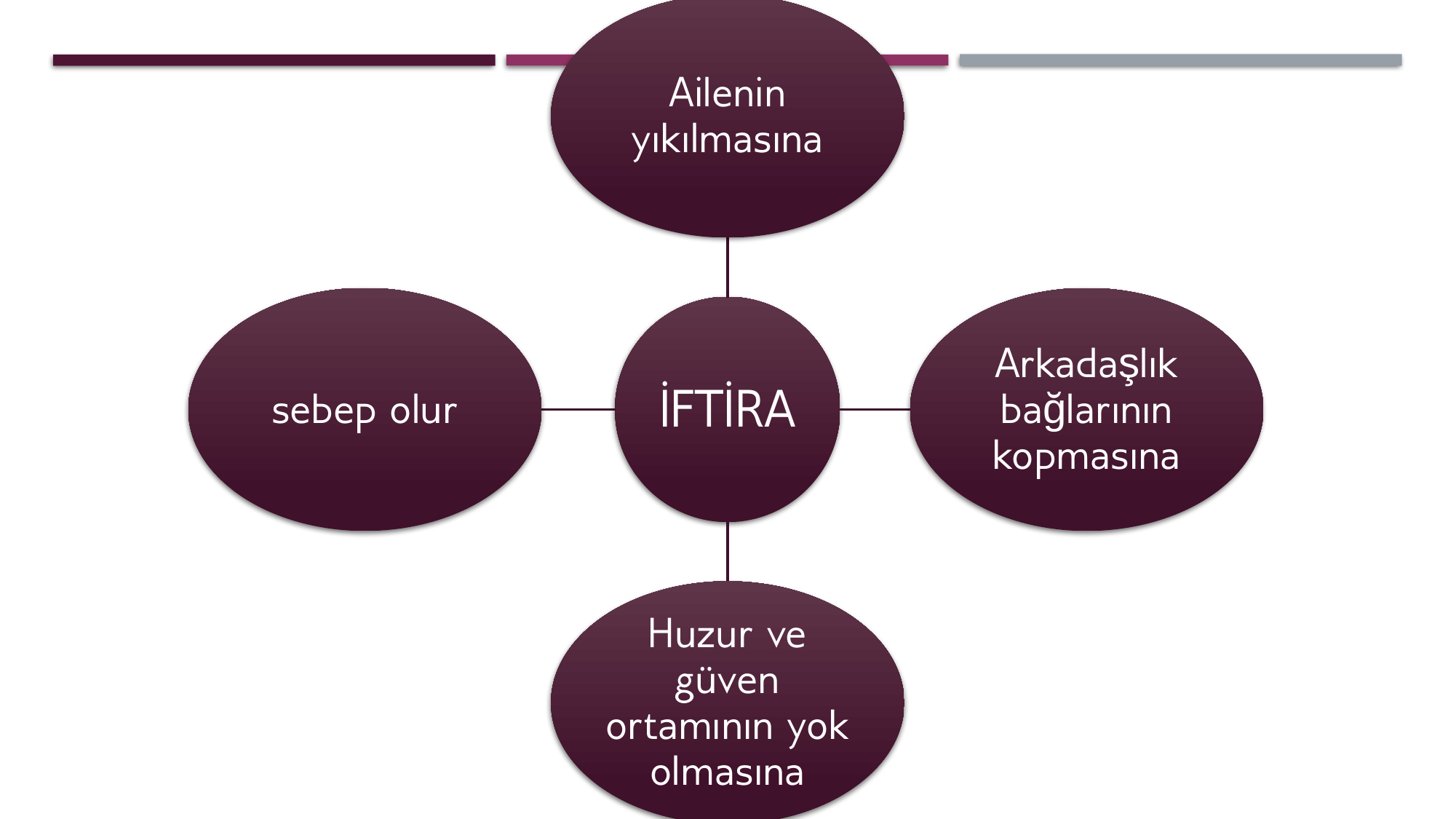

İFTİRA

Ailenin yıkılmasına

Arkadaşlık bağlarının kopmasına

Huzur ve güven ortamının yok olmasına

sebep olur